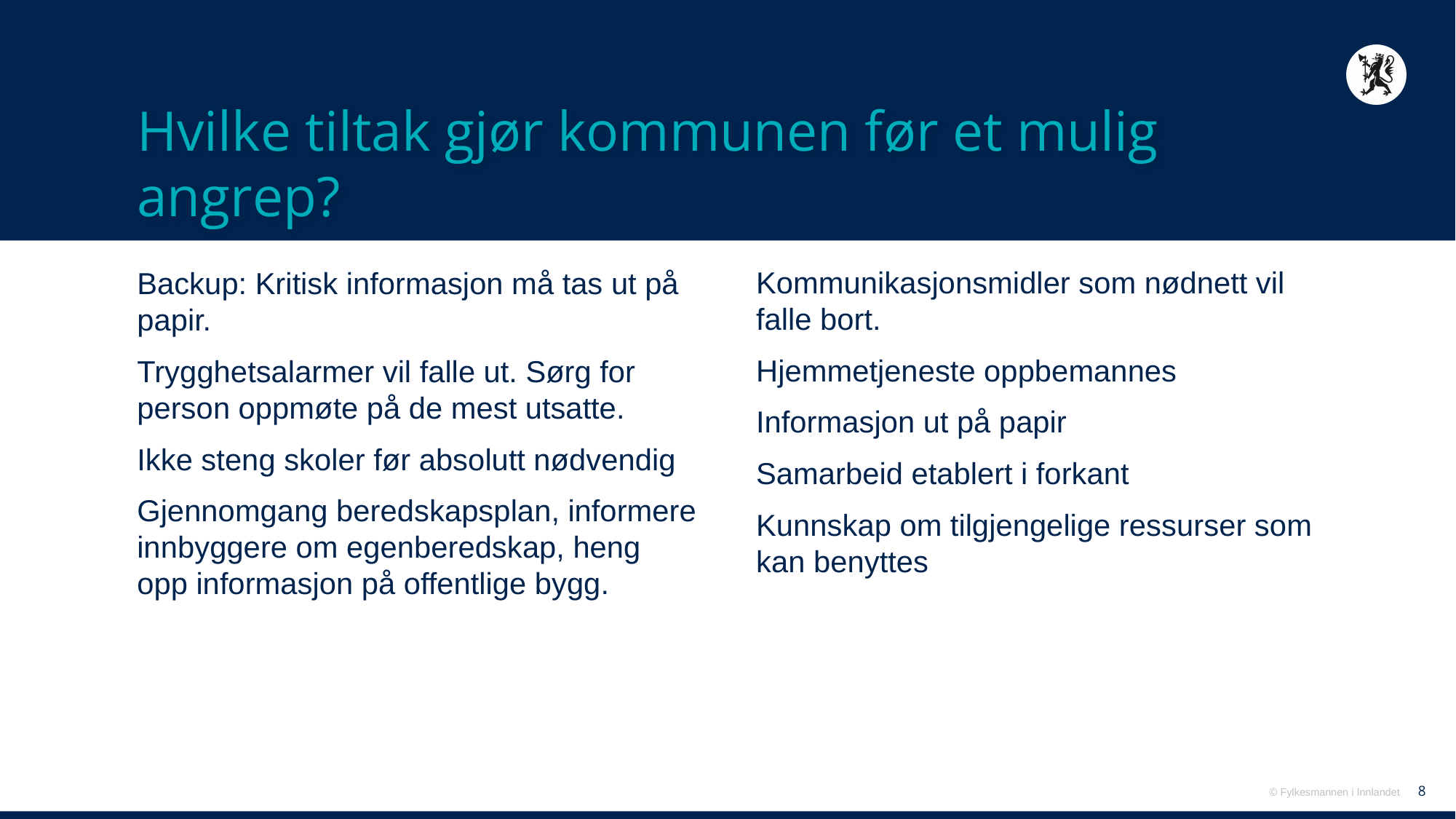

# Hvilke tiltak gjør kommunen før et mulig angrep?
Kommunikasjonsmidler som nødnett vil falle bort.
Hjemmetjeneste oppbemannes
Informasjon ut på papir
Samarbeid etablert i forkant
Kunnskap om tilgjengelige ressurser som kan benyttes
Backup: Kritisk informasjon må tas ut på papir.
Trygghetsalarmer vil falle ut. Sørg for person oppmøte på de mest utsatte.
Ikke steng skoler før absolutt nødvendig
Gjennomgang beredskapsplan, informere innbyggere om egenberedskap, heng opp informasjon på offentlige bygg.